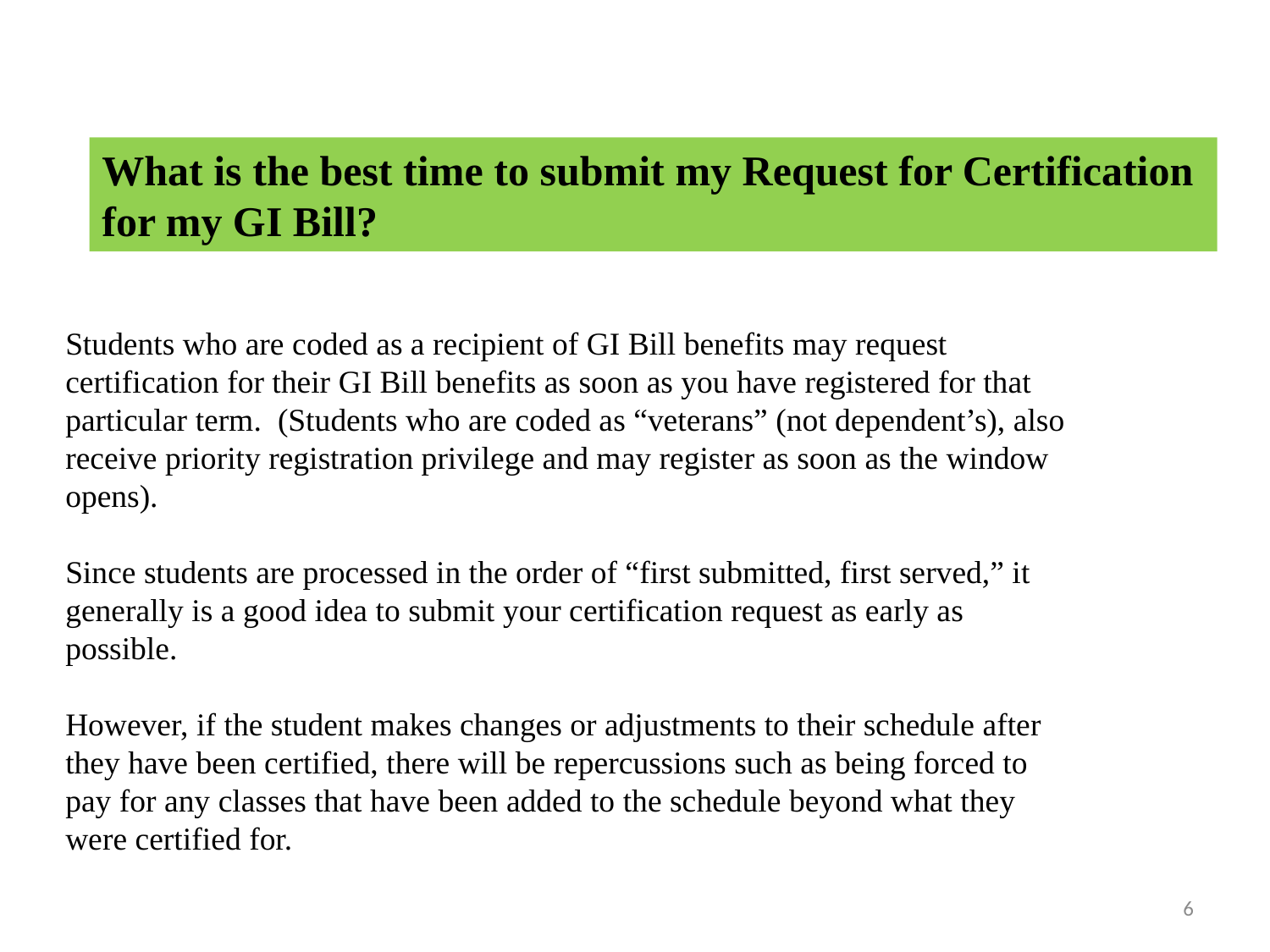

What is the best time to submit my Request for Certification
for my GI Bill?

Students who are coded as a recipient of GI Bill benefits may request certification for their GI Bill benefits as soon as you have registered for that particular term.  (Students who are coded as “veterans” (not dependent’s), also receive priority registration privilege and may register as soon as the window opens).

Since students are processed in the order of “first submitted, first served,” it generally is a good idea to submit your certification request as early as possible.

However, if the student makes changes or adjustments to their schedule after they have been certified, there will be repercussions such as being forced to pay for any classes that have been added to the schedule beyond what they were certified for.

6